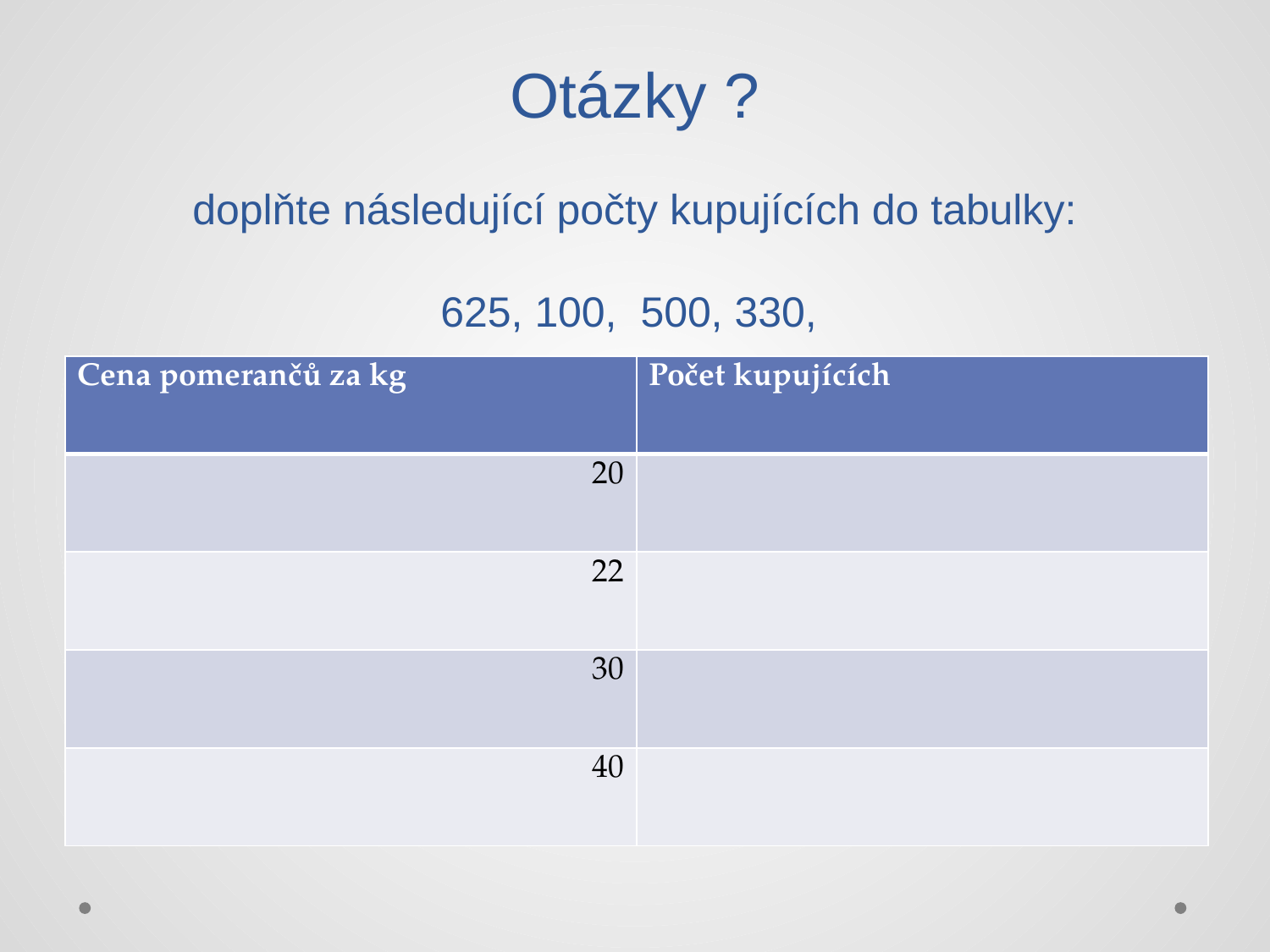

# Otázky ? doplňte následující počty kupujících do tabulky: 625, 100,  500, 330,
| Cena pomerančů za kg | Počet kupujících |
| --- | --- |
| 20 |  |
| 22 |  |
| 30 |  |
| 40 |  |